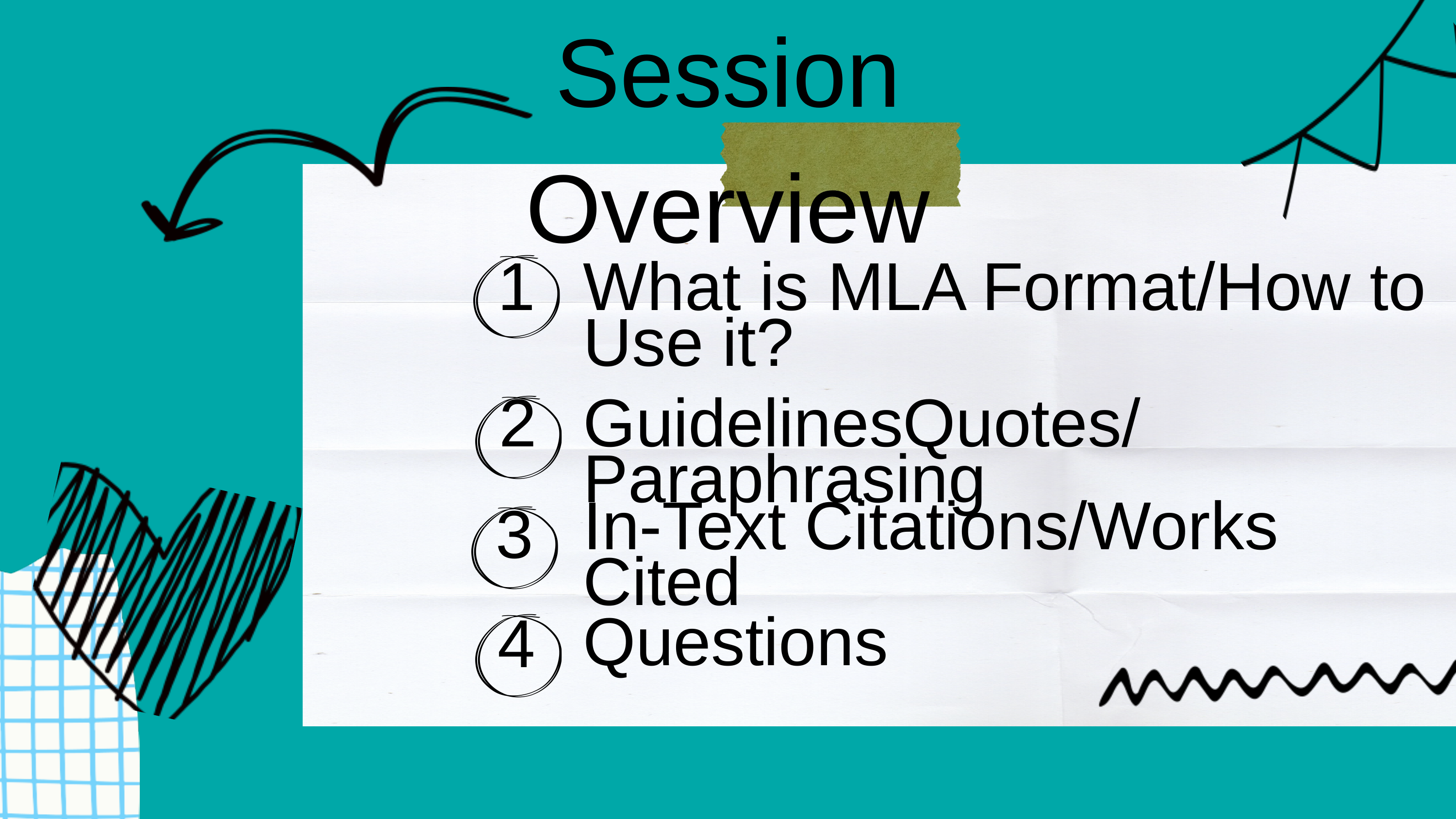

Session Overview

1
What is MLA Format/How to Use it?

2
GuidelinesQuotes/Paraphrasing

In-Text Citations/Works Cited
3

Questions
4